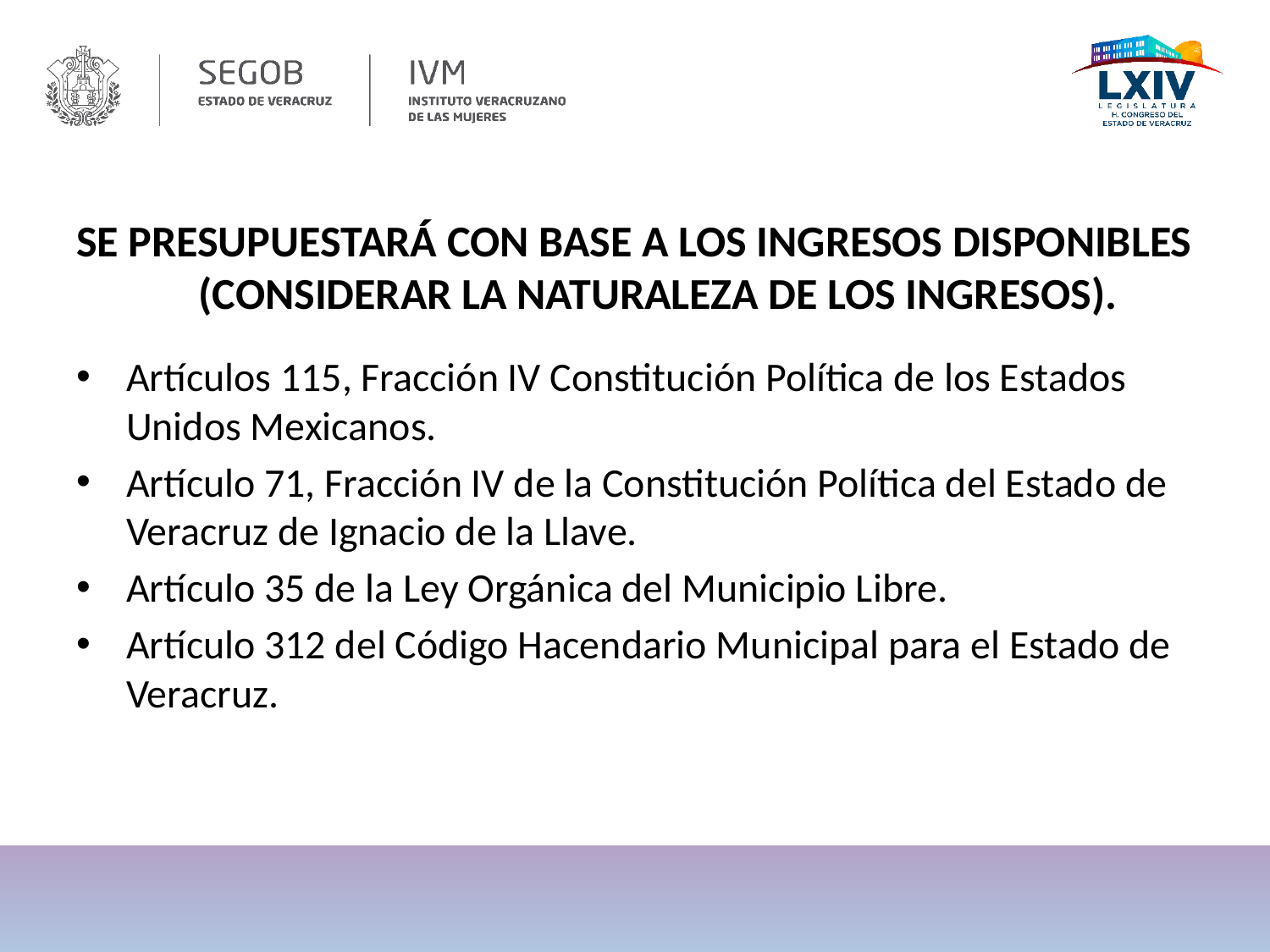

SE PRESUPUESTARÁ CON BASE A LOS INGRESOS DISPONIBLES (CONSIDERAR LA NATURALEZA DE LOS INGRESOS).

Artículos 115, Fracción IV Constitución Política de los Estados Unidos Mexicanos.
Artículo 71, Fracción IV de la Constitución Política del Estado de Veracruz de Ignacio de la Llave.
Artículo 35 de la Ley Orgánica del Municipio Libre.
Artículo 312 del Código Hacendario Municipal para el Estado de Veracruz.